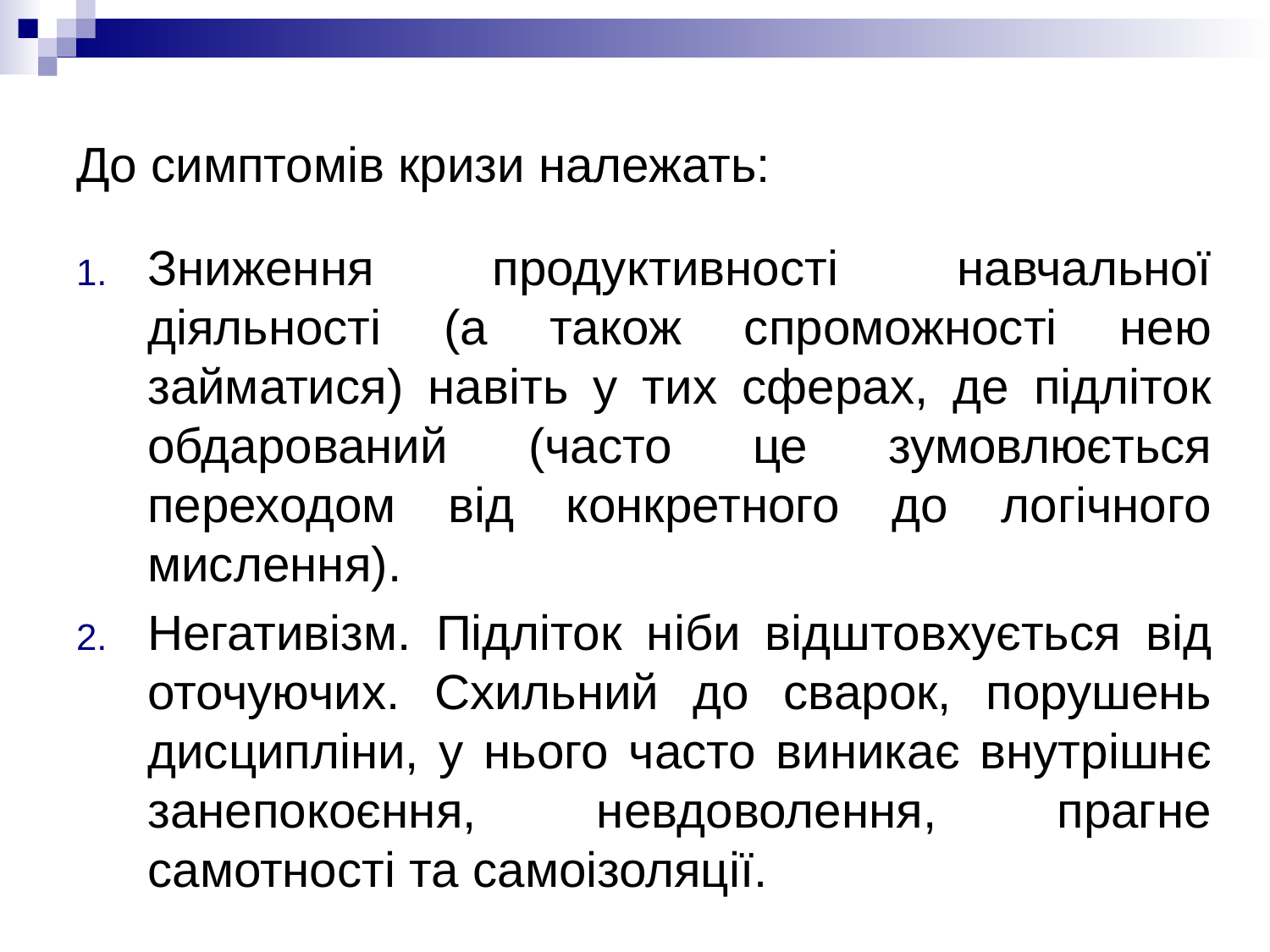

До симптомів кризи належать:

Зниження продуктивності навчальної діяльності (а також спроможності нею займатися) навіть у тих сферах, де підліток обдарований (часто це зумовлюється переходом від конкретного до логічного мислення).
Негативізм. Підліток ніби відштовхується від оточуючих. Схильний до сварок, порушень дисципліни, у нього часто виникає внутрішнє занепокоєння, невдоволення, прагне самотності та самоізоляції.